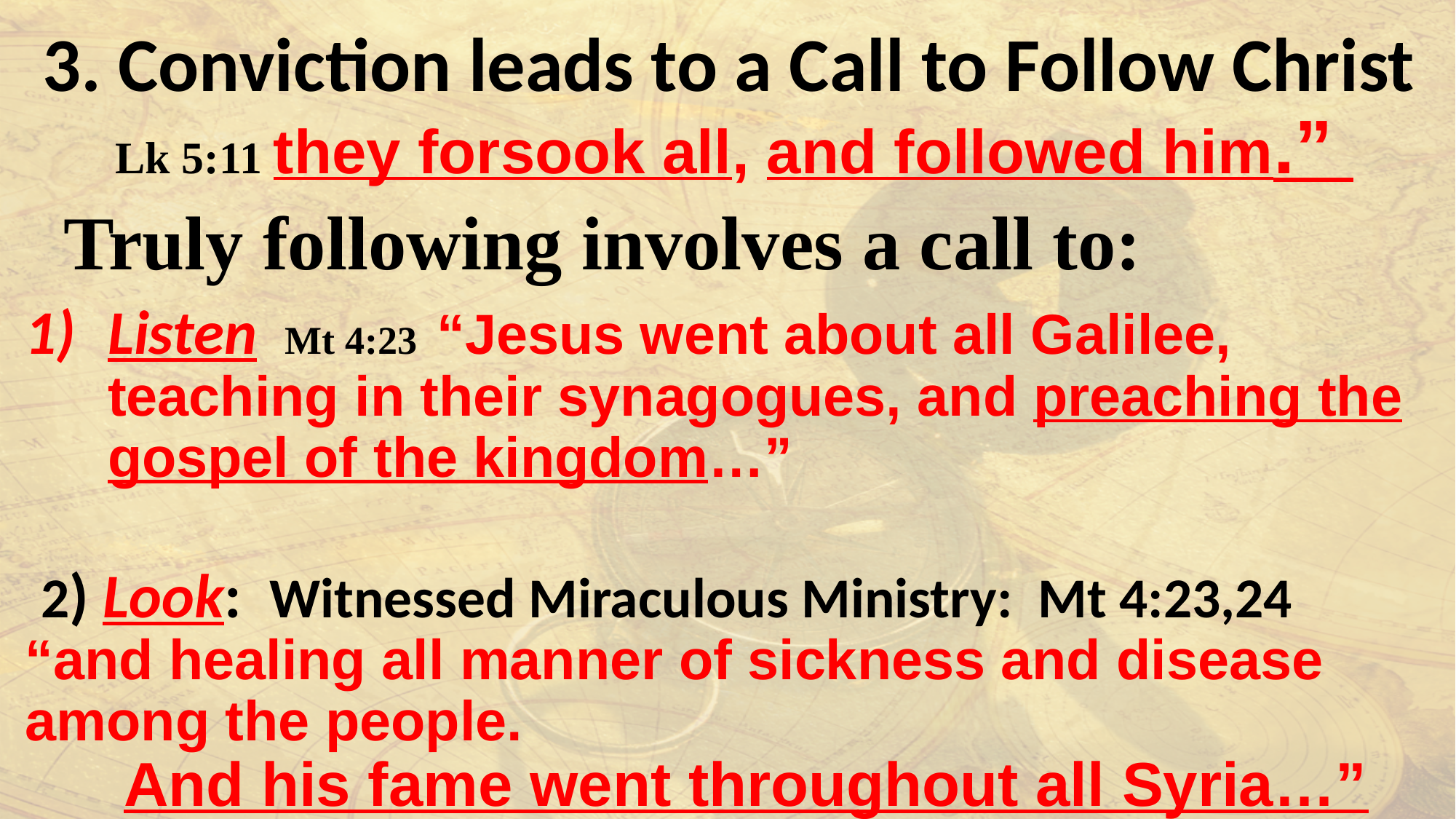

3. Conviction leads to a Call to Follow Christ          Lk 5:11 they forsook all, and followed him.”
  Truly following involves a call to:
Listen  Mt 4:23  “Jesus went about all Galilee, teaching in their synagogues, and preaching the gospel of the kingdom…”

 2) Look:  Witnessed Miraculous Ministry:  Mt 4:23,24
“and healing all manner of sickness and disease among the people.
 And his fame went throughout all Syria…”